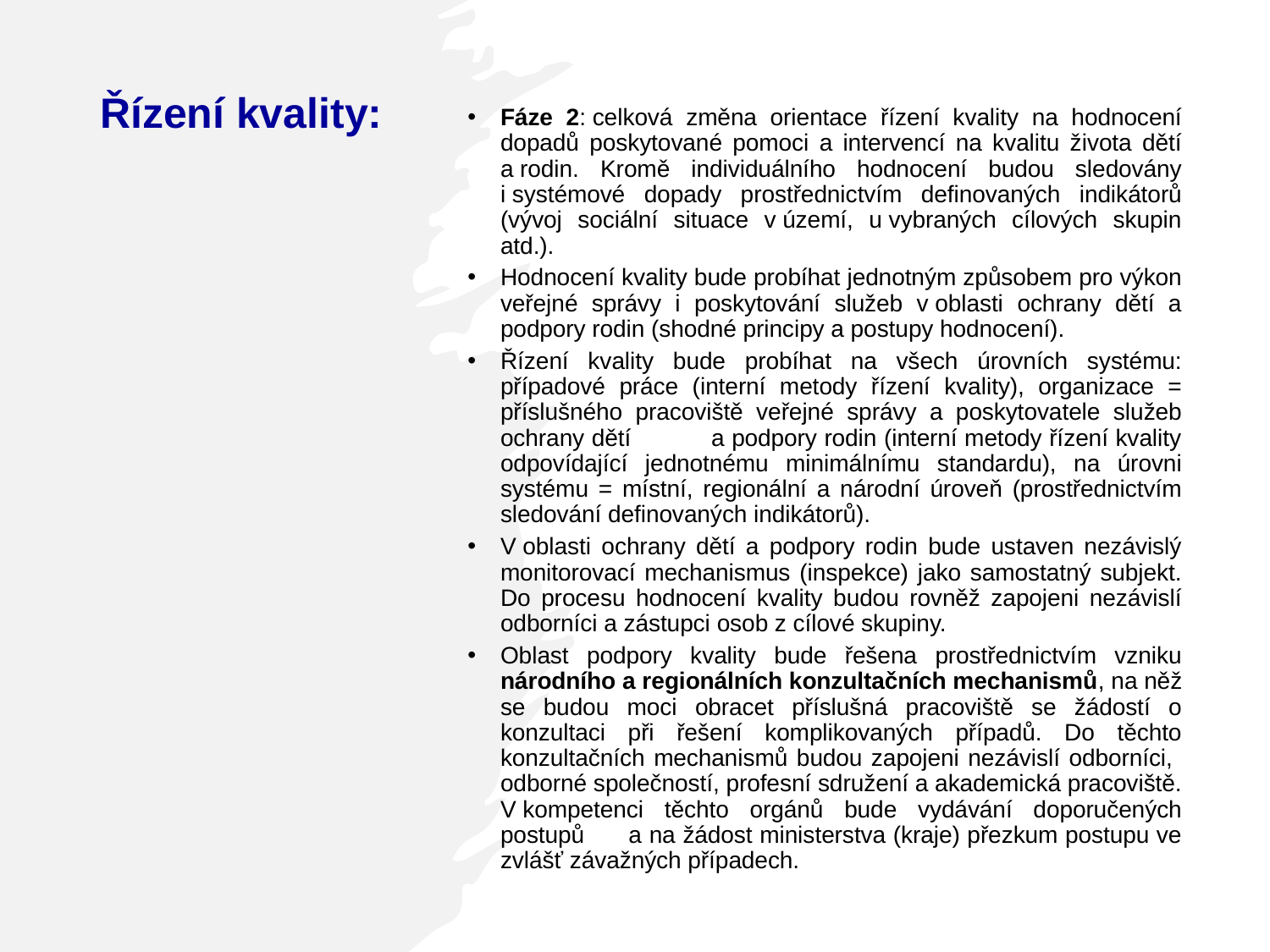

# Řízení kvality:
Fáze 2: celková změna orientace řízení kvality na hodnocení dopadů poskytované pomoci a intervencí na kvalitu života dětí a rodin. Kromě individuálního hodnocení budou sledovány i systémové dopady prostřednictvím definovaných indikátorů (vývoj sociální situace v území, u vybraných cílových skupin atd.).
Hodnocení kvality bude probíhat jednotným způsobem pro výkon veřejné správy i poskytování služeb v oblasti ochrany dětí a podpory rodin (shodné principy a postupy hodnocení).
Řízení kvality bude probíhat na všech úrovních systému: případové práce (interní metody řízení kvality), organizace = příslušného pracoviště veřejné správy a poskytovatele služeb ochrany dětí           a podpory rodin (interní metody řízení kvality odpovídající jednotnému minimálnímu standardu), na úrovni systému = místní, regionální a národní úroveň (prostřednictvím sledování definovaných indikátorů).
V oblasti ochrany dětí a podpory rodin bude ustaven nezávislý monitorovací mechanismus (inspekce) jako samostatný subjekt. Do procesu hodnocení kvality budou rovněž zapojeni nezávislí odborníci a zástupci osob z cílové skupiny.
Oblast podpory kvality bude řešena prostřednictvím vzniku národního a regionálních konzultačních mechanismů, na něž se budou moci obracet příslušná pracoviště se žádostí o konzultaci při řešení komplikovaných případů. Do těchto konzultačních mechanismů budou zapojeni nezávislí odborníci,  odborné společností, profesní sdružení a akademická pracoviště. V kompetenci těchto orgánů bude vydávání doporučených postupů      a na žádost ministerstva (kraje) přezkum postupu ve zvlášť závažných případech.